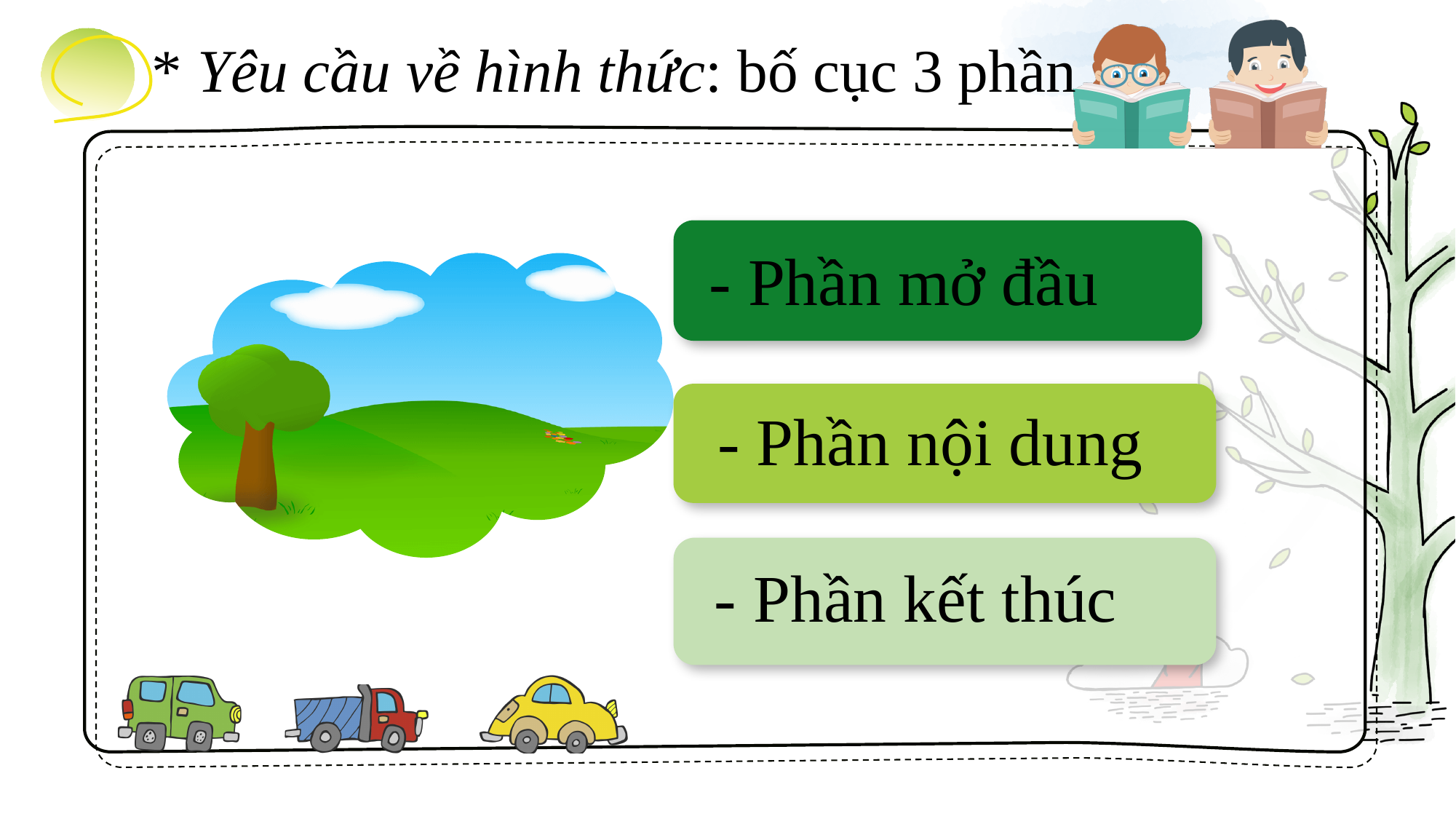

* Yêu cầu về hình thức: bố cục 3 phần

- Phần mở đầu

- Phần nội dung

- Phần kết thúc